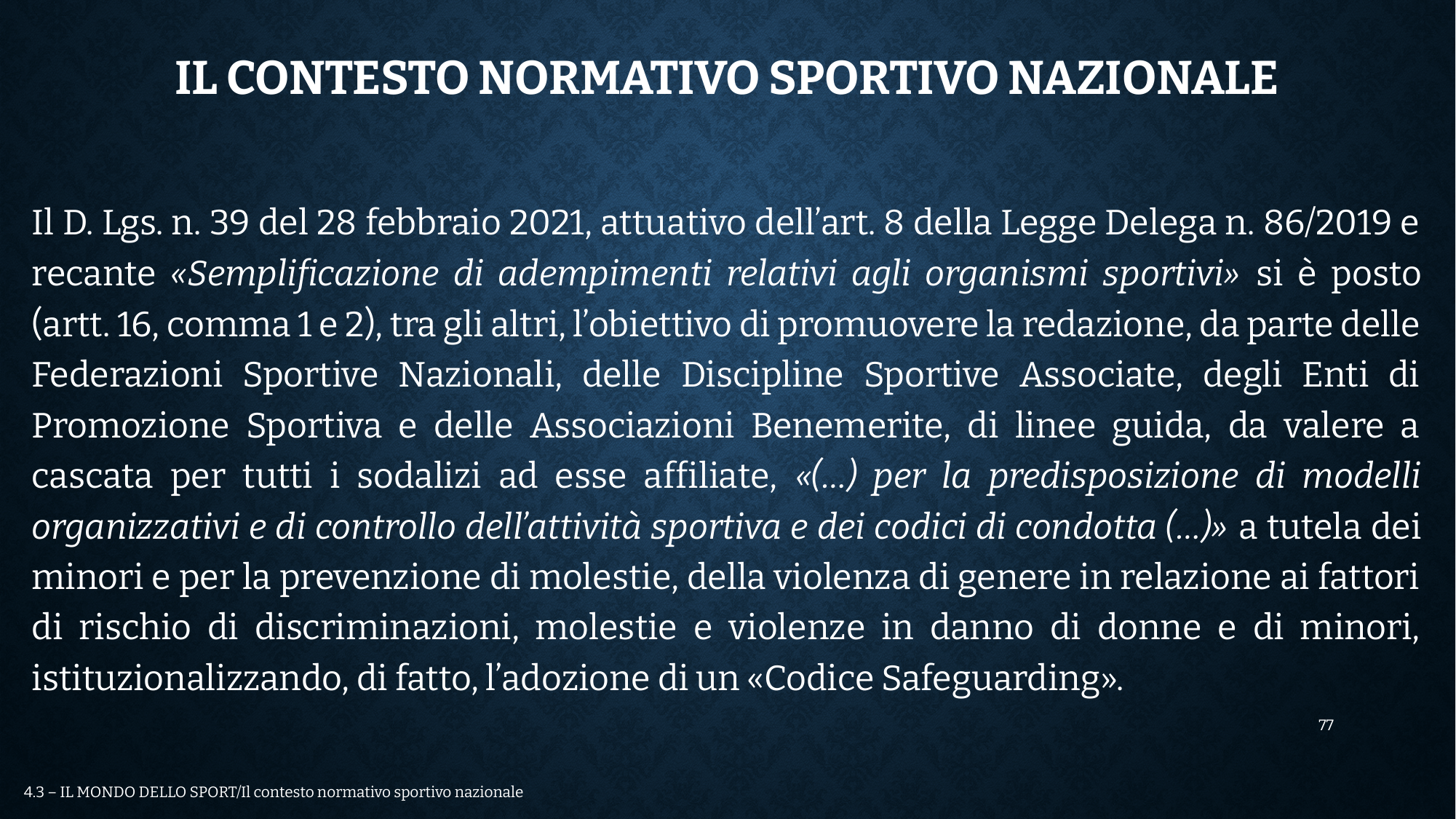

# IL CONTESTO NORMATIVO SPORTIVO NAZIONALE
Il D. Lgs. n. 39 del 28 febbraio 2021, attuativo dell’art. 8 della Legge Delega n. 86/2019 e recante «Semplificazione di adempimenti relativi agli organismi sportivi» si è posto (artt. 16, comma 1 e 2), tra gli altri, l’obiettivo di promuovere la redazione, da parte delle Federazioni Sportive Nazionali, delle Discipline Sportive Associate, degli Enti di Promozione Sportiva e delle Associazioni Benemerite, di linee guida, da valere a cascata per tutti i sodalizi ad esse affiliate, «(…) per la predisposizione di modelli organizzativi e di controllo dell’attività sportiva e dei codici di condotta (…)» a tutela dei minori e per la prevenzione di molestie, della violenza di genere in relazione ai fattori di rischio di discriminazioni, molestie e violenze in danno di donne e di minori, istituzionalizzando, di fatto, l’adozione di un «Codice Safeguarding».
77
4.3 – IL MONDO DELLO SPORT/Il contesto normativo sportivo nazionale